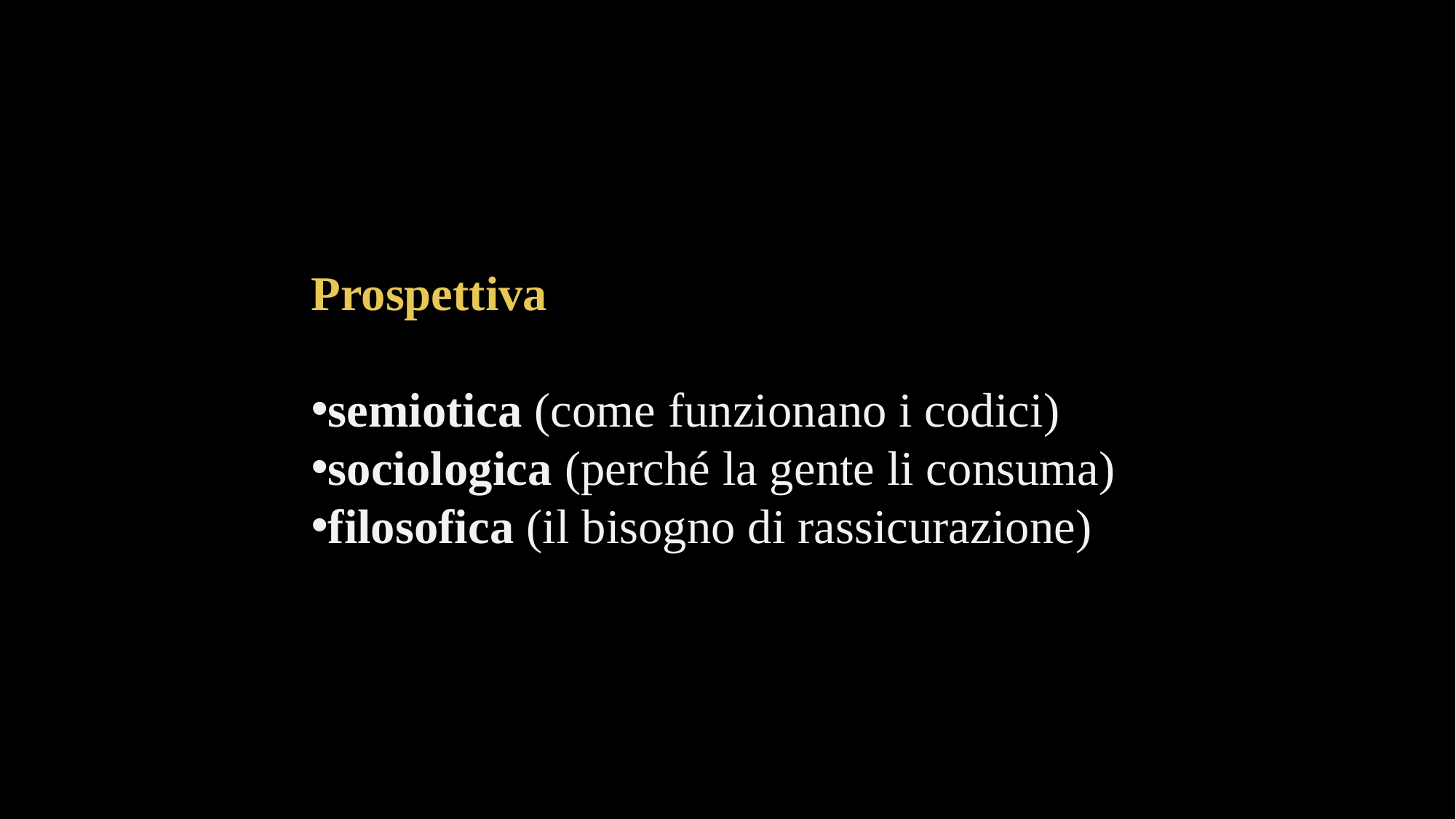

Prospettiva

semiotica (come funzionano i codici)
sociologica (perché la gente li consuma)
filosofica (il bisogno di rassicurazione)